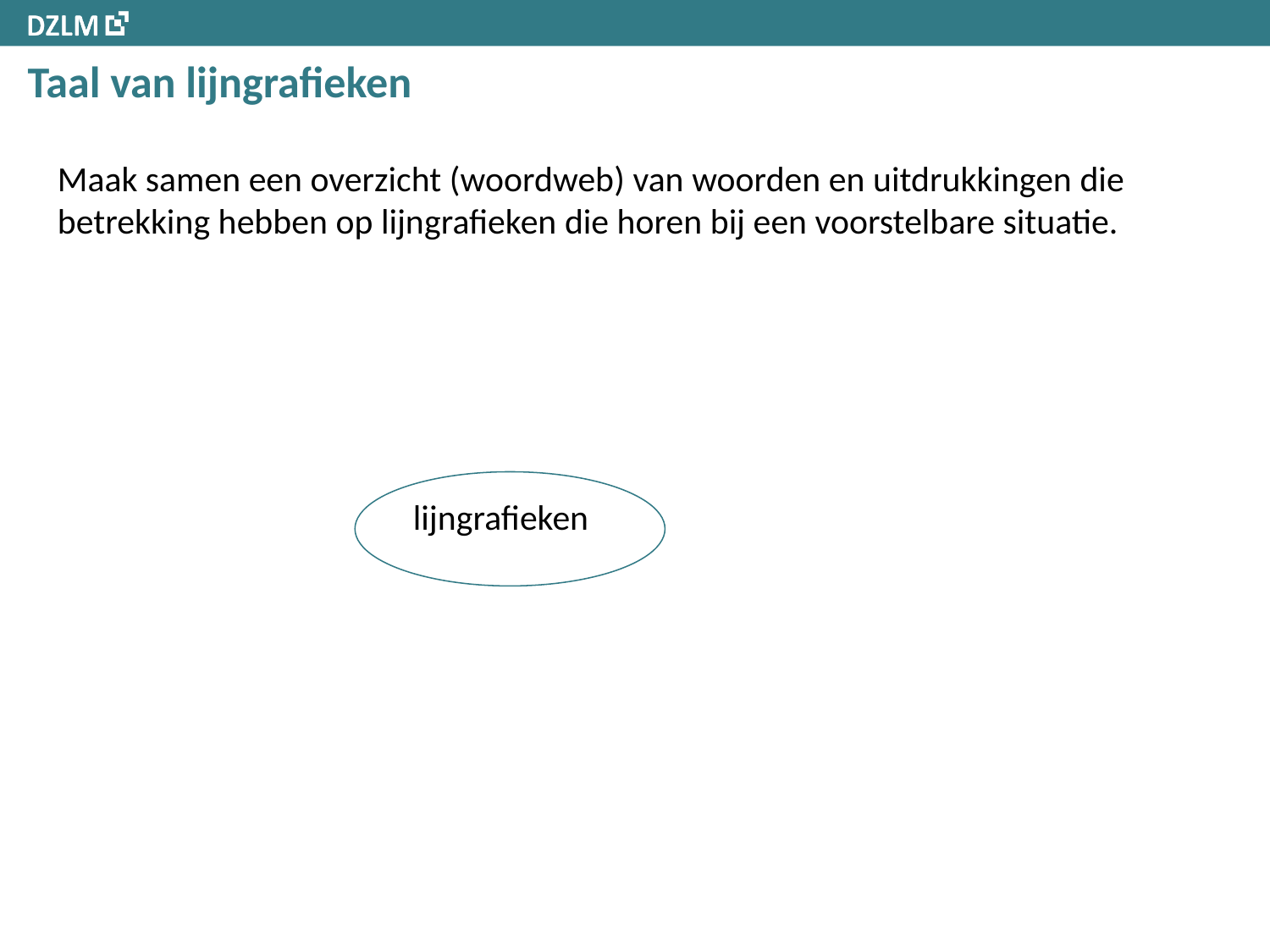

# Taal van lijngrafieken
Maak samen een overzicht (woordweb) van woorden en uitdrukkingen die betrekking hebben op lijngrafieken die horen bij een voorstelbare situatie.

lijngrafieken